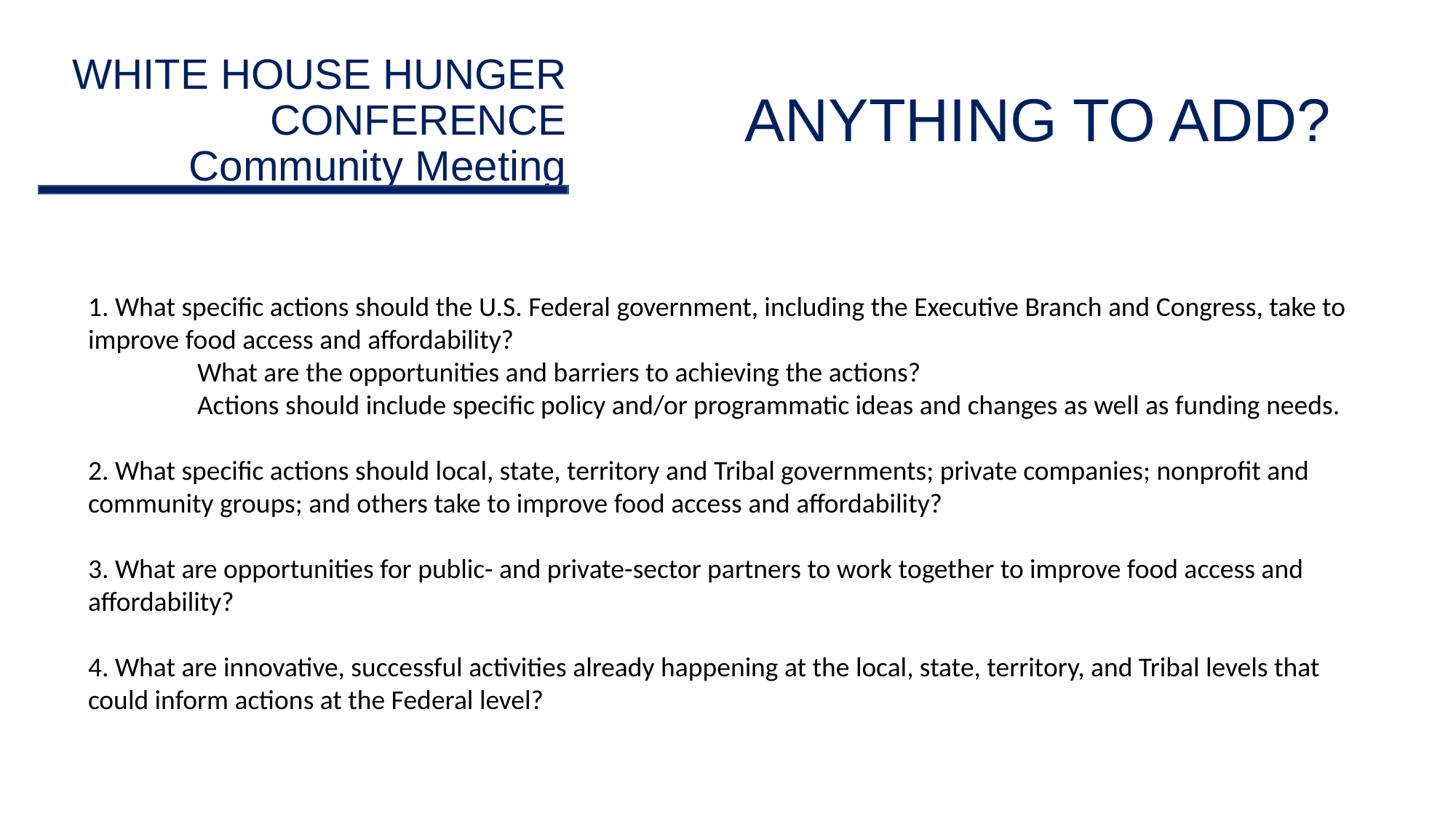

# WHITE HOUSE HUNGER CONFERENCE Community Meeting
ANYTHING TO ADD?

1. What specific actions should the U.S. Federal government, including the Executive Branch and Congress, take to improve food access and affordability?
	What are the opportunities and barriers to achieving the actions?
	Actions should include specific policy and/or programmatic ideas and changes as well as funding needs.

2. What specific actions should local, state, territory and Tribal governments; private companies; nonprofit and community groups; and others take to improve food access and affordability?

3. What are opportunities for public- and private-sector partners to work together to improve food access and affordability?

4. What are innovative, successful activities already happening at the local, state, territory, and Tribal levels that could inform actions at the Federal level?